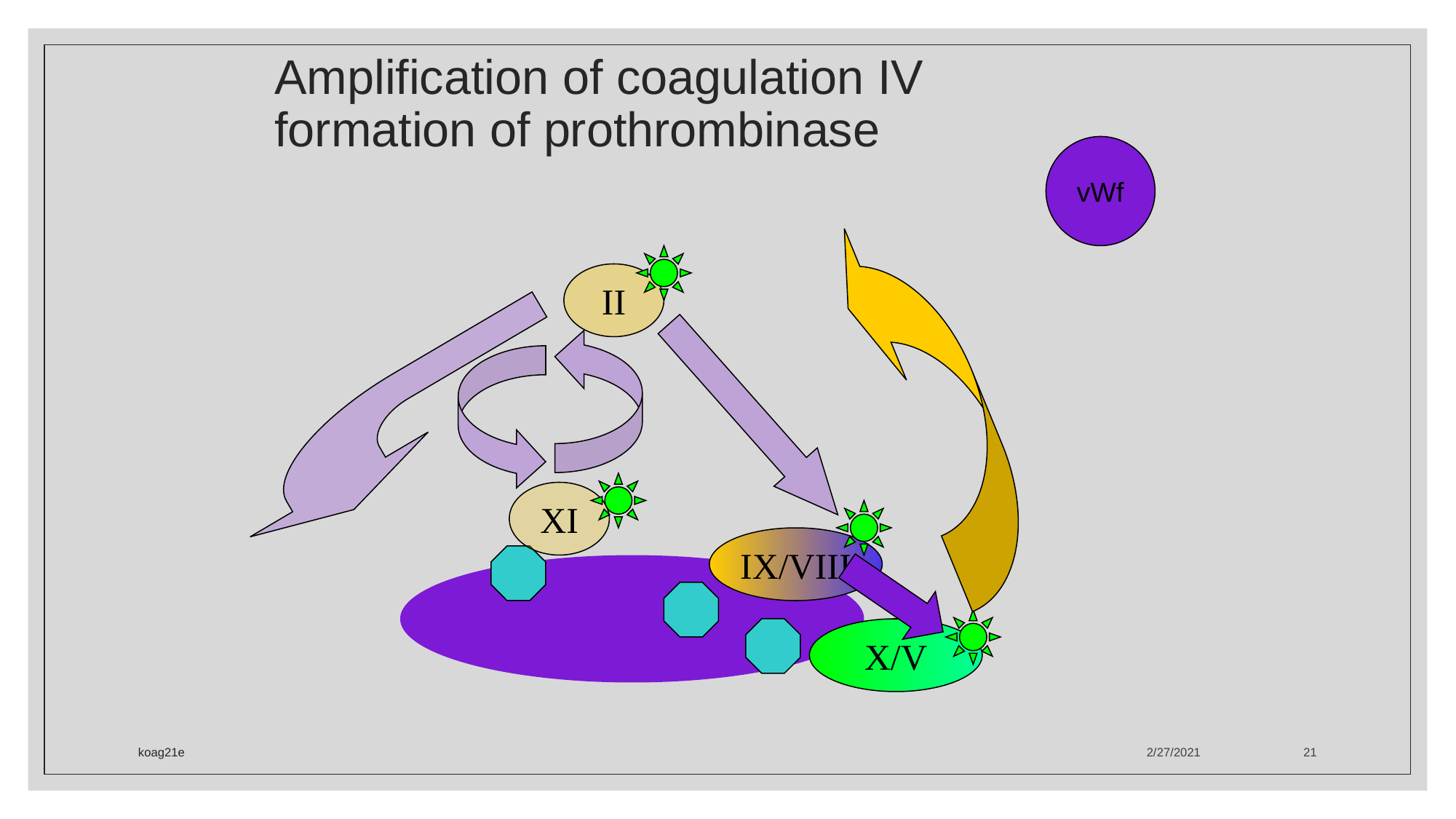

# Amplification of coagulation IV formation of prothrombinase
vWf

II

XI

IX/VIII

X/V
koag21e
2/27/2021
21